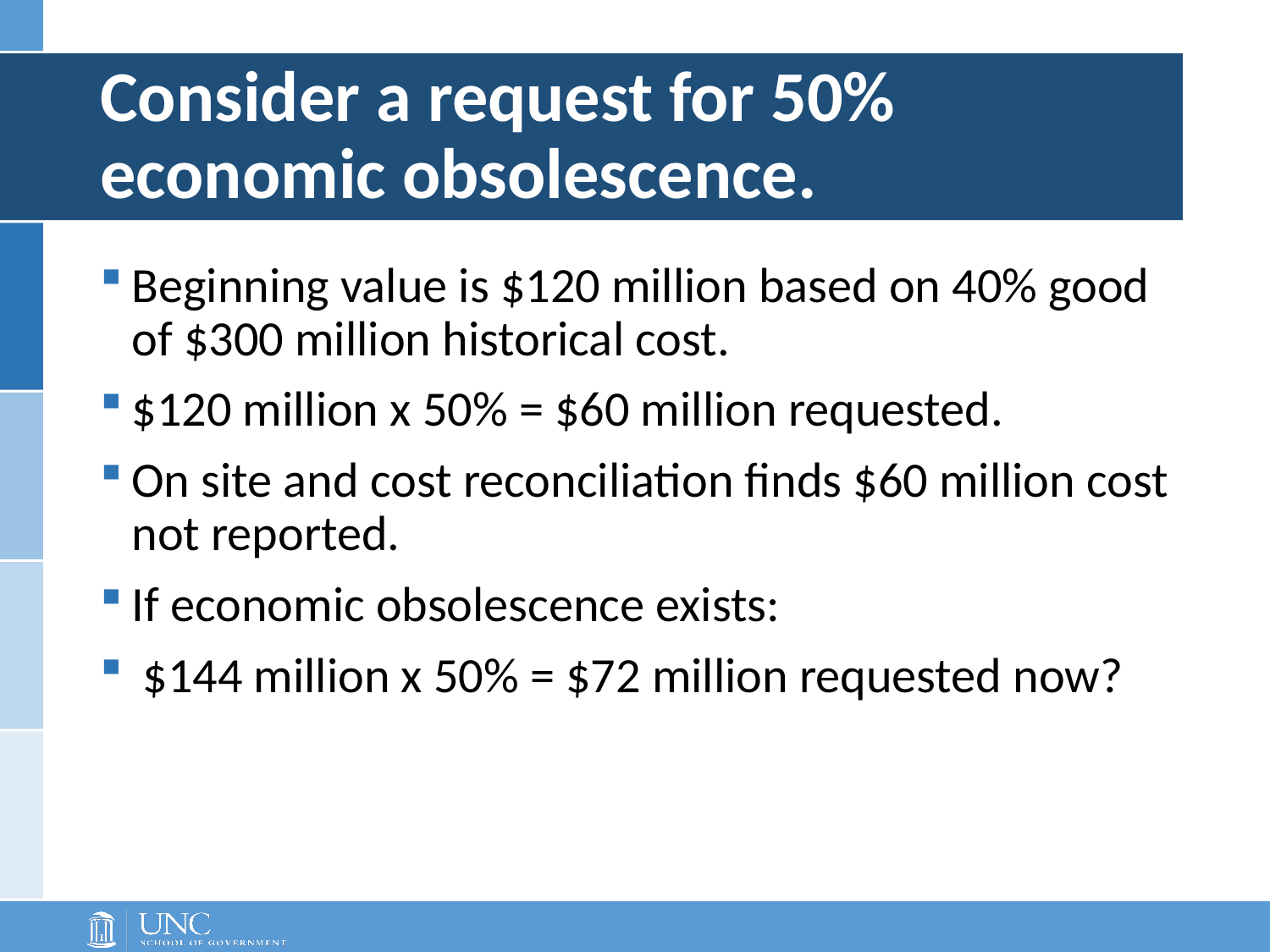

# Consider a request for 50% economic obsolescence.
Beginning value is $120 million based on 40% good of $300 million historical cost.
$120 million x 50% = $60 million requested.
On site and cost reconciliation finds $60 million cost not reported.
If economic obsolescence exists:
 $144 million x 50% = $72 million requested now?